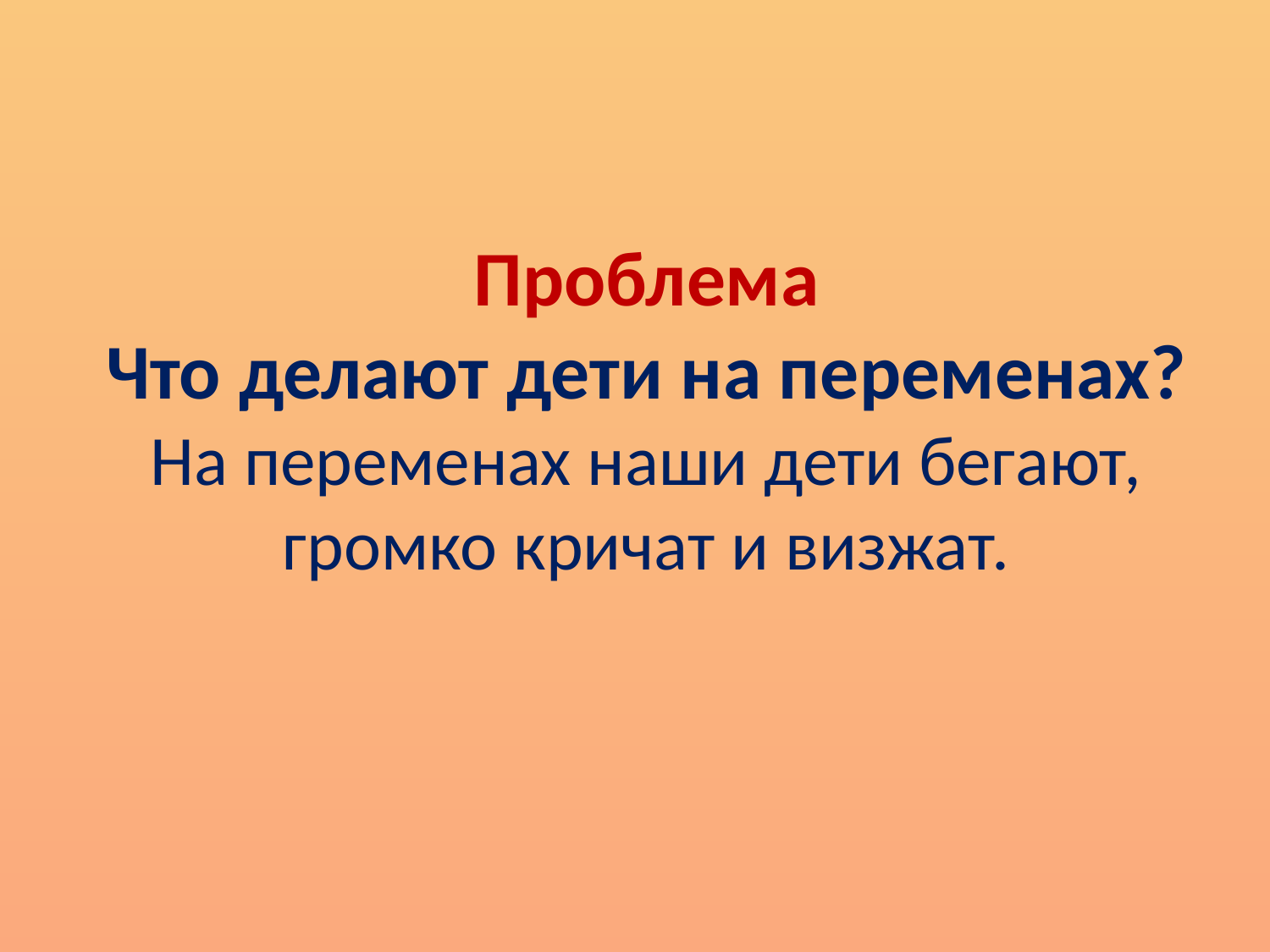

# Проблема Что делают дети на переменах? На переменах наши дети бегают, громко кричат и визжат.